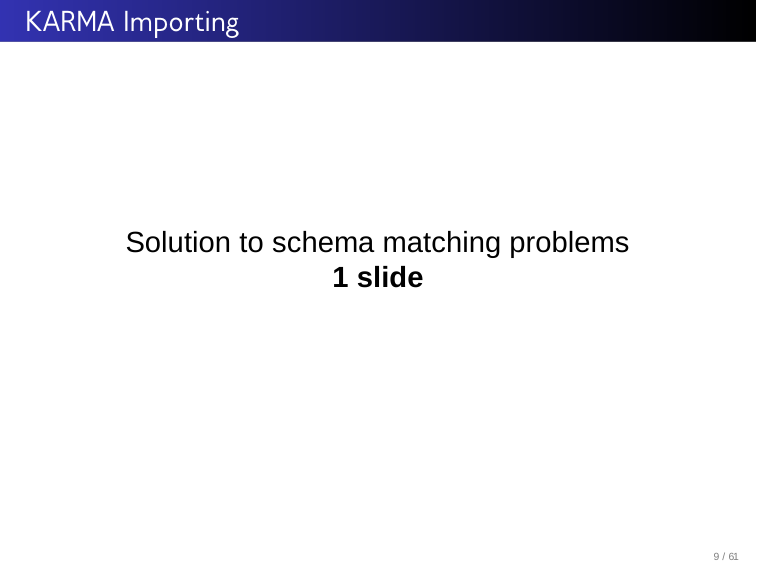

# KARMA Importing
Solution to schema matching problems
1 slide
9 / 61